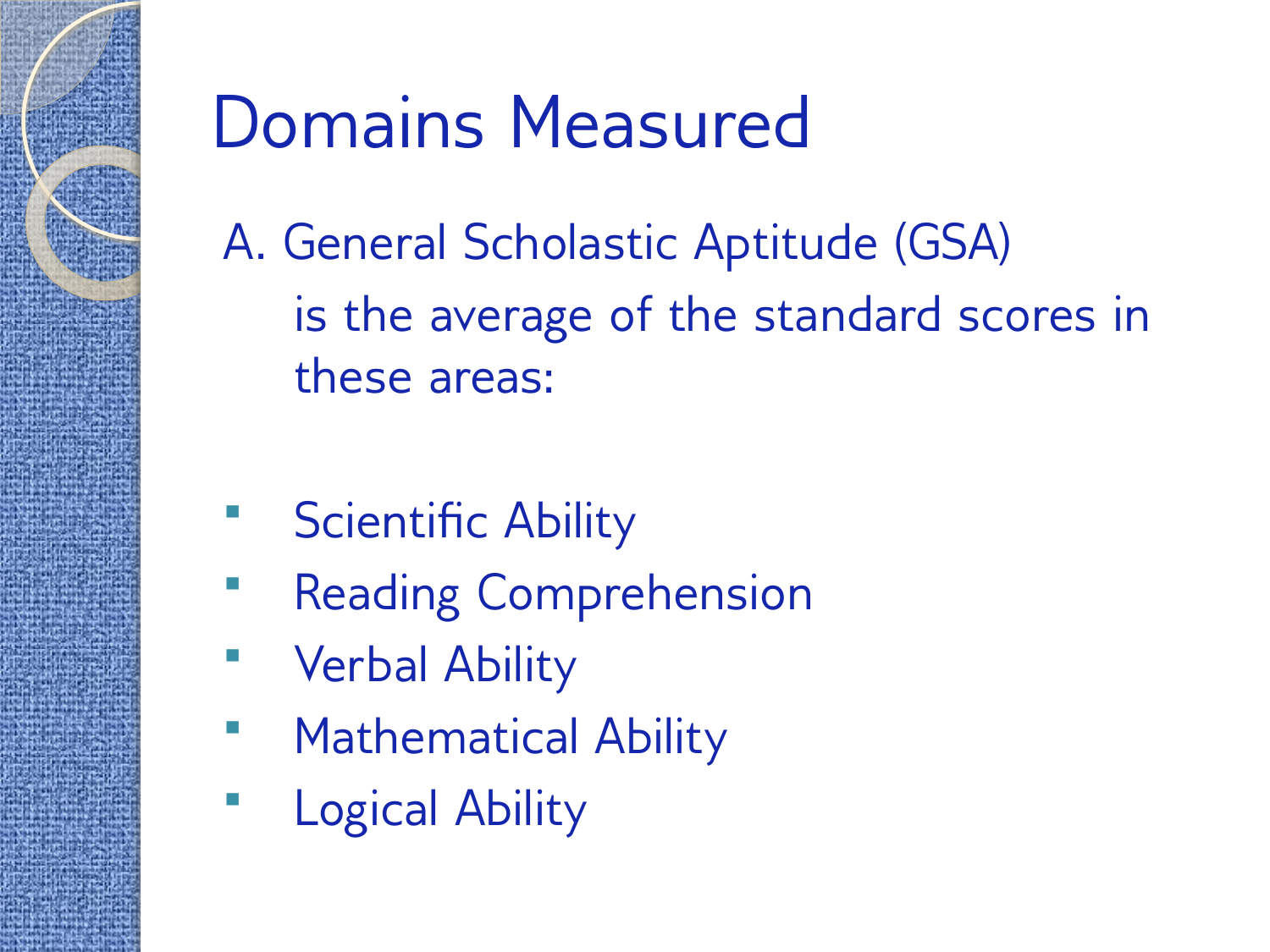

# Domains Measured
A. General Scholastic Aptitude (GSA)
	is the average of the standard scores in these areas:

Scientific Ability
Reading Comprehension
Verbal Ability
Mathematical Ability
Logical Ability